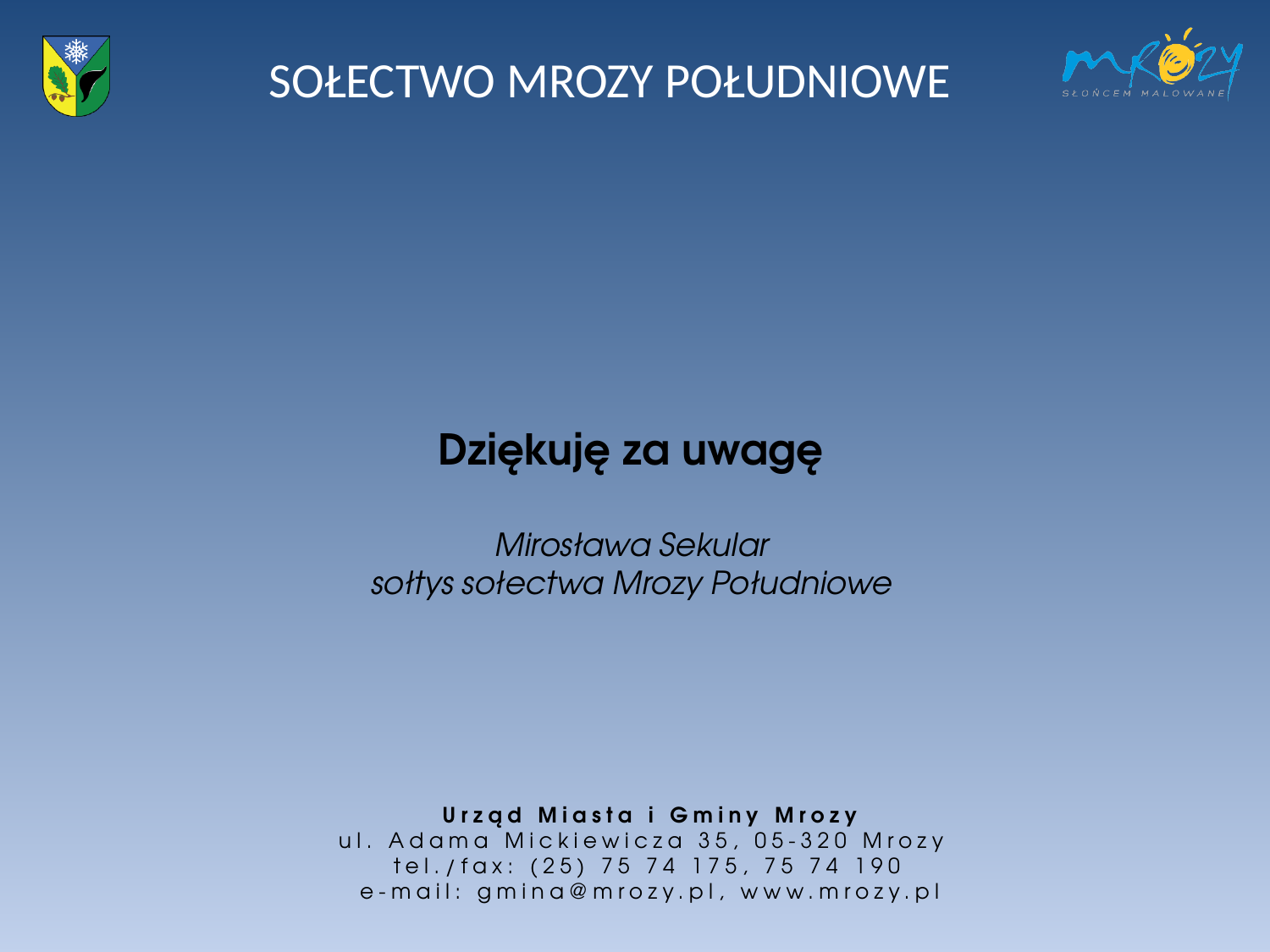

# Dziękuję za uwagę Mirosława Sekular sołtys sołectwa Mrozy Południowe
Urząd Miasta i Gminy Mrozy
ul. Adama Mickiewicza 35, 05-320 Mrozy
tel./fax: (25) 75 74 175, 75 74 190
e-mail: gmina@mrozy.pl, www.mrozy.pl